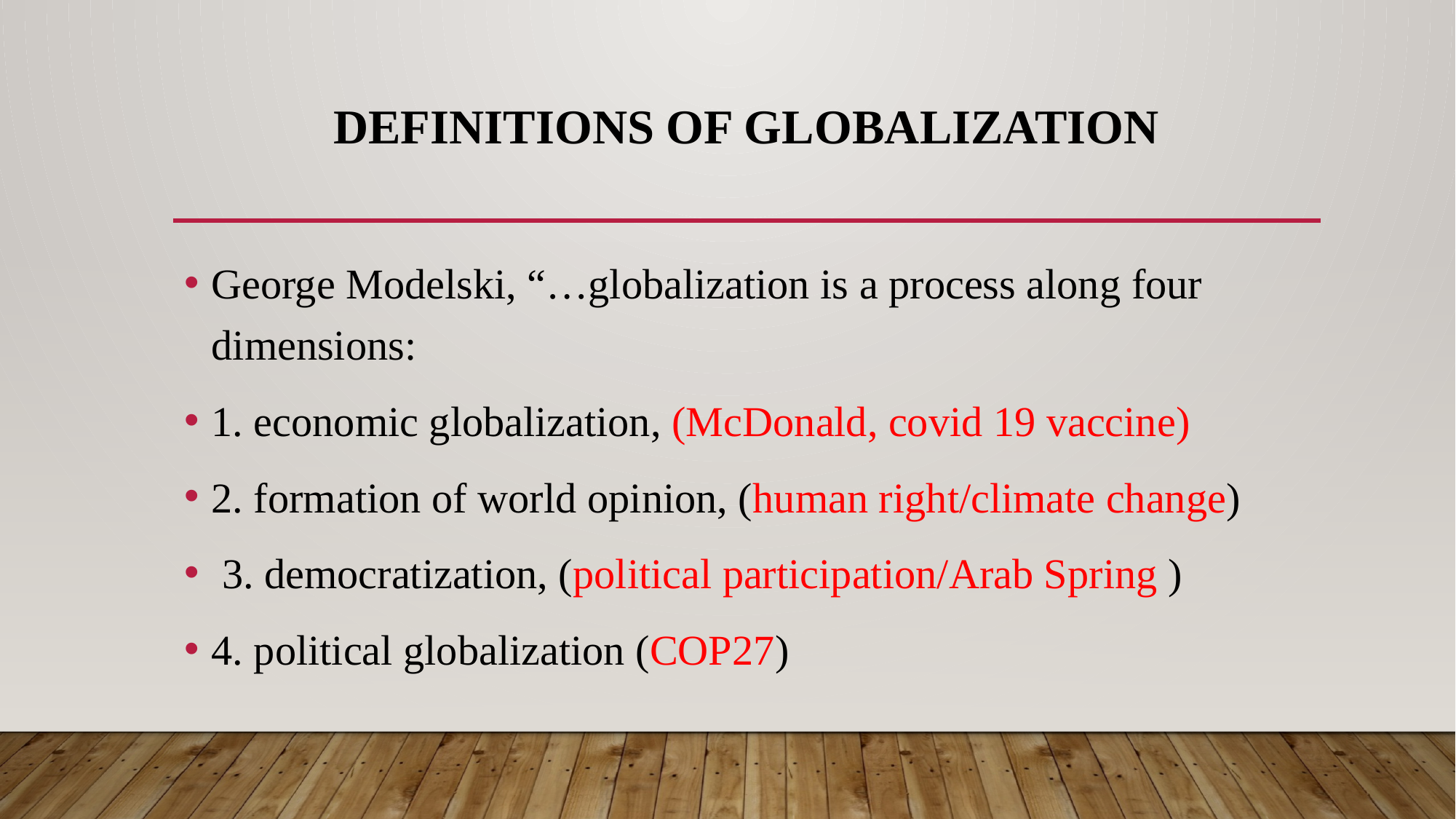

# Definitions of Globalization
George Modelski, “…globalization is a process along four dimensions:
1. economic globalization, (McDonald, covid 19 vaccine)
2. formation of world opinion, (human right/climate change)
 3. democratization, (political participation/Arab Spring )
4. political globalization (COP27)